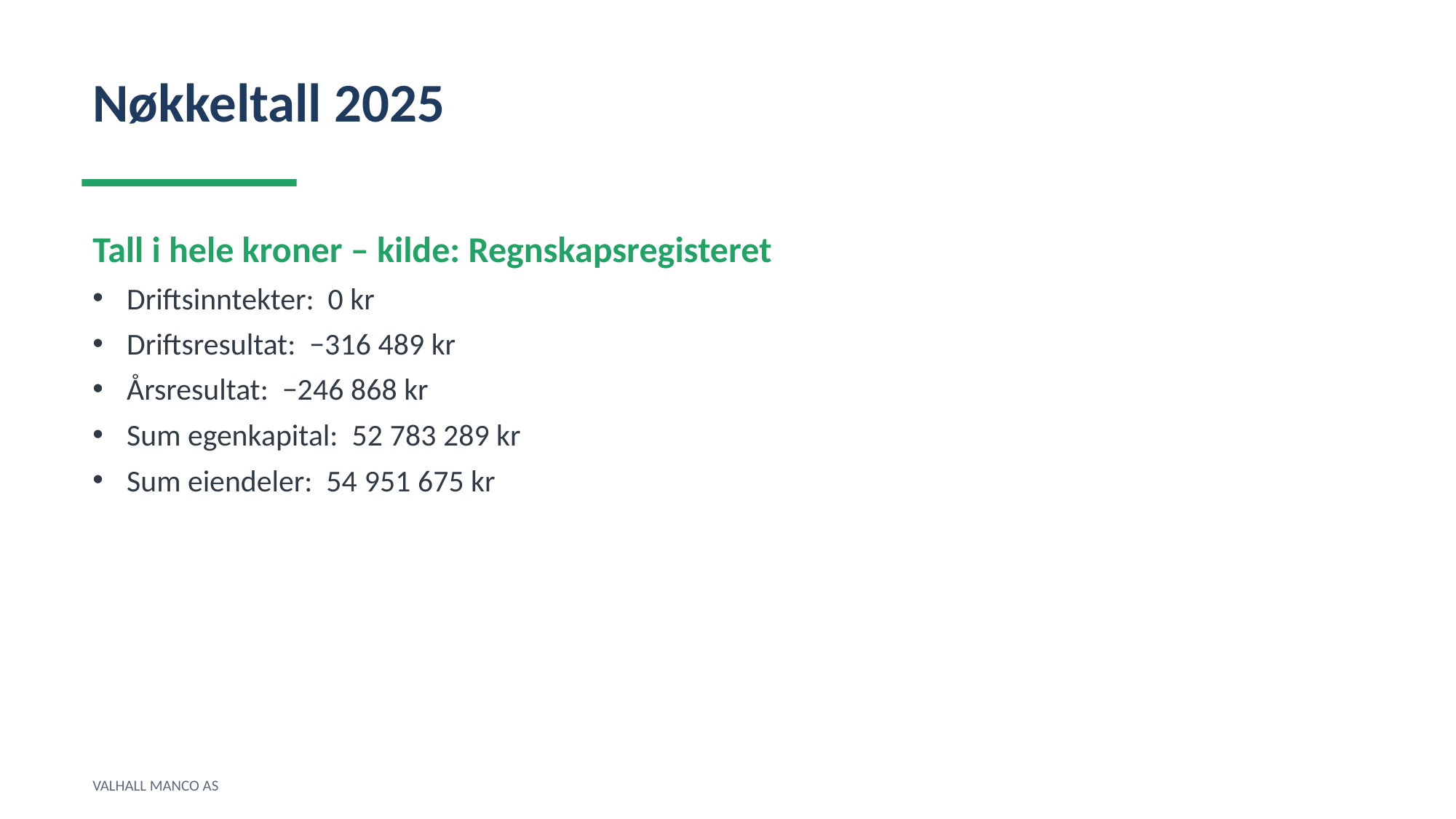

Nøkkeltall 2025

Tall i hele kroner – kilde: Regnskapsregisteret
Driftsinntekter:  0 kr
Driftsresultat:  −316 489 kr
Årsresultat:  −246 868 kr
Sum egenkapital:  52 783 289 kr
Sum eiendeler:  54 951 675 kr
VALHALL MANCO AS